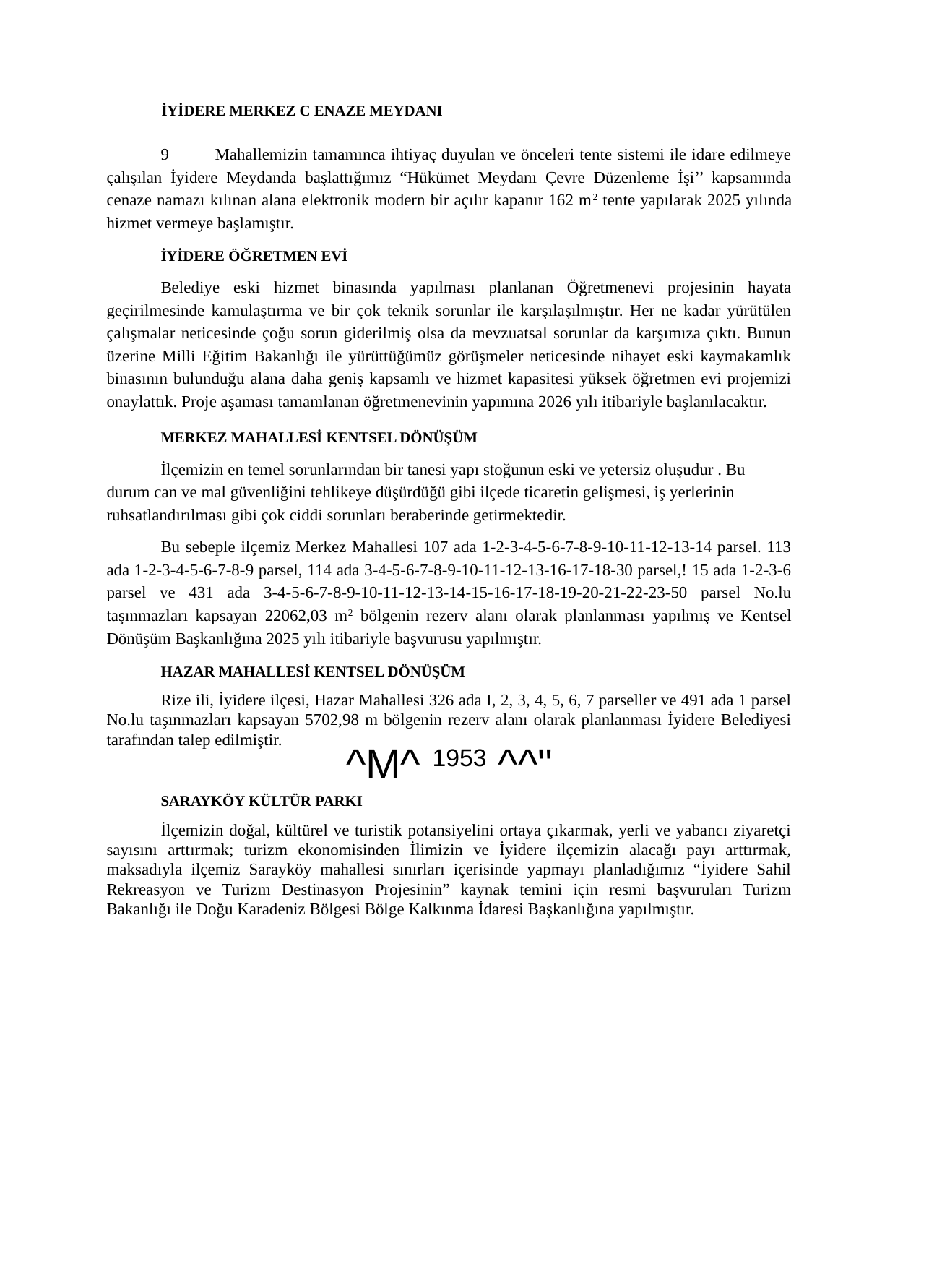

İYİDERE MERKEZ C ENAZE MEYDANI
9	Mahallemizin tamamınca ihtiyaç duyulan ve önceleri tente sistemi ile idare edilmeye çalışılan İyidere Meydanda başlattığımız “Hükümet Meydanı Çevre Düzenleme İşi’’ kapsamında cenaze namazı kılınan alana elektronik modern bir açılır kapanır 162 m2 tente yapılarak 2025 yılında hizmet vermeye başlamıştır.
İYİDERE ÖĞRETMEN EVİ
Belediye eski hizmet binasında yapılması planlanan Öğretmenevi projesinin hayata geçirilmesinde kamulaştırma ve bir çok teknik sorunlar ile karşılaşılmıştır. Her ne kadar yürütülen çalışmalar neticesinde çoğu sorun giderilmiş olsa da mevzuatsal sorunlar da karşımıza çıktı. Bunun üzerine Milli Eğitim Bakanlığı ile yürüttüğümüz görüşmeler neticesinde nihayet eski kaymakamlık binasının bulunduğu alana daha geniş kapsamlı ve hizmet kapasitesi yüksek öğretmen evi projemizi onaylattık. Proje aşaması tamamlanan öğretmenevinin yapımına 2026 yılı itibariyle başlanılacaktır.
MERKEZ MAHALLESİ KENTSEL DÖNÜŞÜM
İlçemizin en temel sorunlarından bir tanesi yapı stoğunun eski ve yetersiz oluşudur . Bu durum can ve mal güvenliğini tehlikeye düşürdüğü gibi ilçede ticaretin gelişmesi, iş yerlerinin ruhsatlandırılması gibi çok ciddi sorunları beraberinde getirmektedir.
Bu sebeple ilçemiz Merkez Mahallesi 107 ada 1-2-3-4-5-6-7-8-9-10-11-12-13-14 parsel. 113 ada 1-2-3-4-5-6-7-8-9 parsel, 114 ada 3-4-5-6-7-8-9-10-11-12-13-16-17-18-30 parsel,! 15 ada 1-2-3-6 parsel ve 431 ada 3-4-5-6-7-8-9-10-11-12-13-14-15-16-17-18-19-20-21-22-23-50 parsel No.lu taşınmazları kapsayan 22062,03 m2 bölgenin rezerv alanı olarak planlanması yapılmış ve Kentsel Dönüşüm Başkanlığına 2025 yılı itibariyle başvurusu yapılmıştır.
HAZAR MAHALLESİ KENTSEL DÖNÜŞÜM
Rize ili, İyidere ilçesi, Hazar Mahallesi 326 ada I, 2, 3, 4, 5, 6, 7 parseller ve 491 ada 1 parsel No.lu taşınmazları kapsayan 5702,98 m bölgenin rezerv alanı olarak planlanması İyidere Belediyesi tarafından talep edilmiştir.
^M^ 1953 ^^"
SARAYKÖY KÜLTÜR PARKI
İlçemizin doğal, kültürel ve turistik potansiyelini ortaya çıkarmak, yerli ve yabancı ziyaretçi sayısını arttırmak; turizm ekonomisinden İlimizin ve İyidere ilçemizin alacağı payı arttırmak, maksadıyla ilçemiz Sarayköy mahallesi sınırları içerisinde yapmayı planladığımız “İyidere Sahil Rekreasyon ve Turizm Destinasyon Projesinin” kaynak temini için resmi başvuruları Turizm Bakanlığı ile Doğu Karadeniz Bölgesi Bölge Kalkınma İdaresi Başkanlığına yapılmıştır.